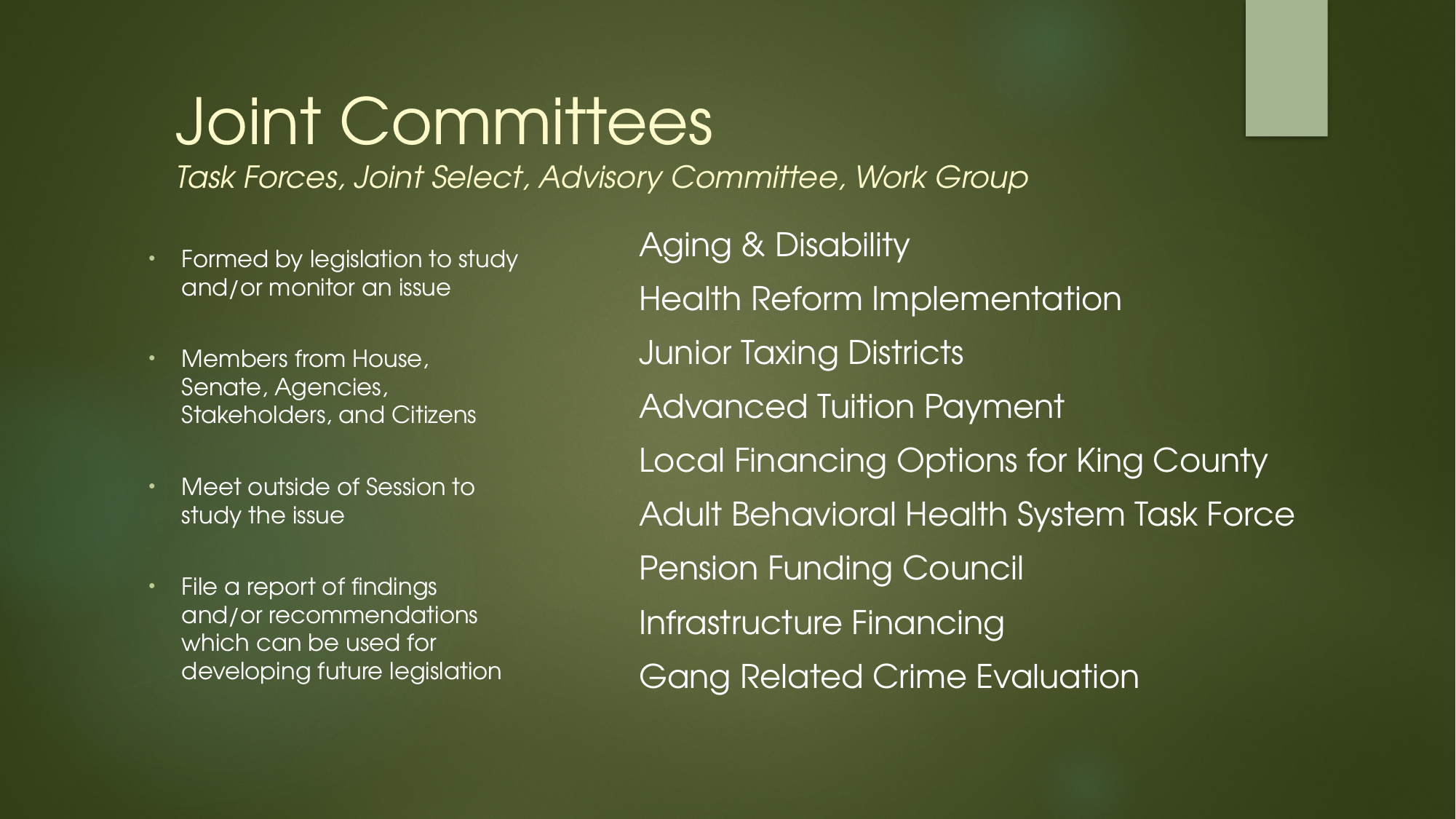

# Joint Committees Task Forces, Joint Select, Advisory Committee, Work Group
Aging & Disability
Health Reform Implementation
Junior Taxing Districts
Advanced Tuition Payment
Local Financing Options for King County
Adult Behavioral Health System Task Force
Pension Funding Council
Infrastructure Financing
Gang Related Crime Evaluation
Formed by legislation to study and/or monitor an issue

Members from House, Senate, Agencies, Stakeholders, and Citizens

Meet outside of Session to study the issue

File a report of findings and/or recommendations which can be used for developing future legislation